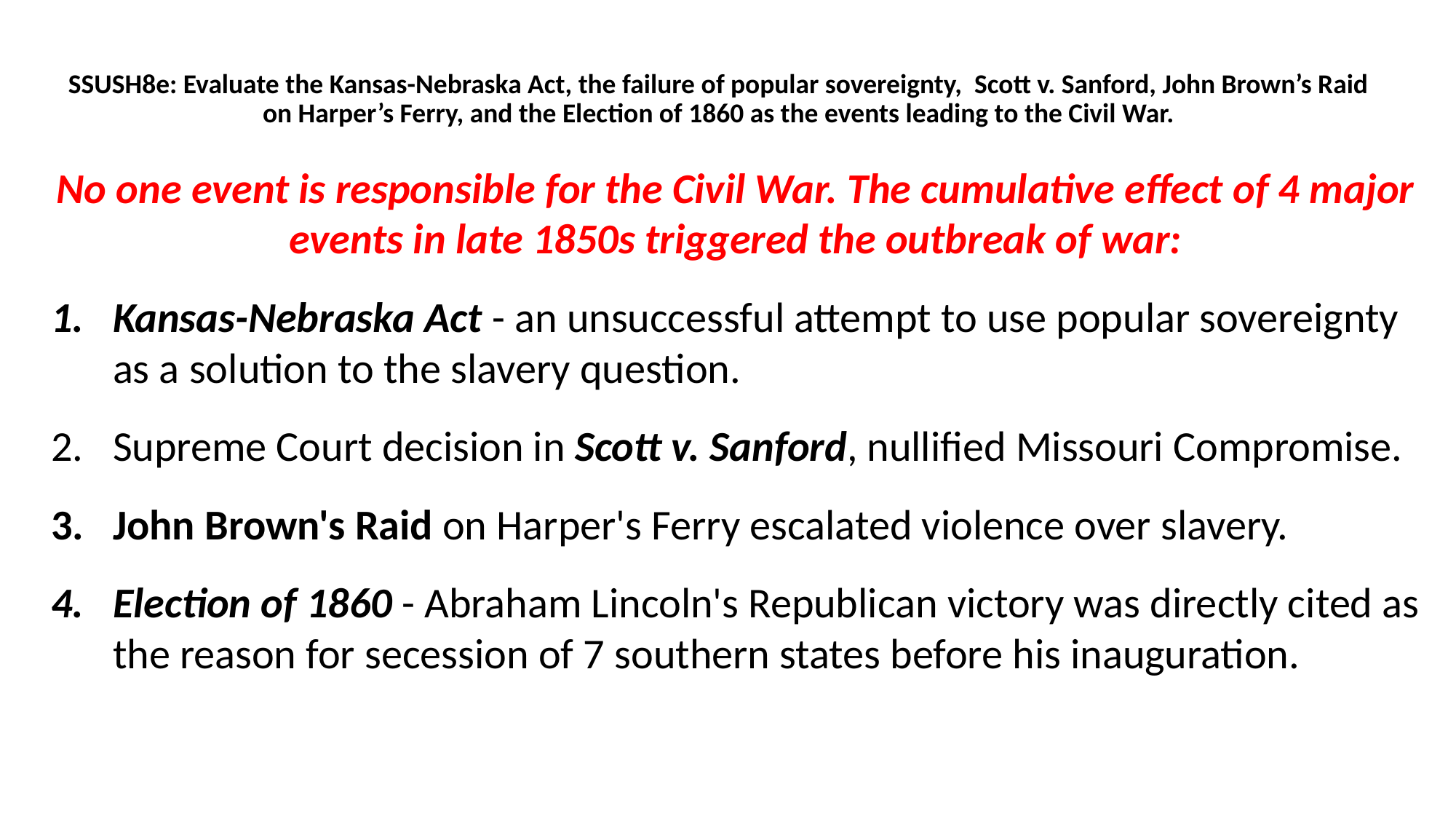

SSUSH8e: Evaluate the Kansas-Nebraska Act, the failure of popular sovereignty,  Scott v. Sanford, John Brown’s Raid on Harper’s Ferry, and the Election of 1860 as the events leading to the Civil War.
No one event is responsible for the Civil War. The cumulative effect of 4 major events in late 1850s triggered the outbreak of war:
Kansas-Nebraska Act - an unsuccessful attempt to use popular sovereignty as a solution to the slavery question.
Supreme Court decision in Scott v. Sanford, nullified Missouri Compromise.
John Brown's Raid on Harper's Ferry escalated violence over slavery.
Election of 1860 - Abraham Lincoln's Republican victory was directly cited as the reason for secession of 7 southern states before his inauguration.